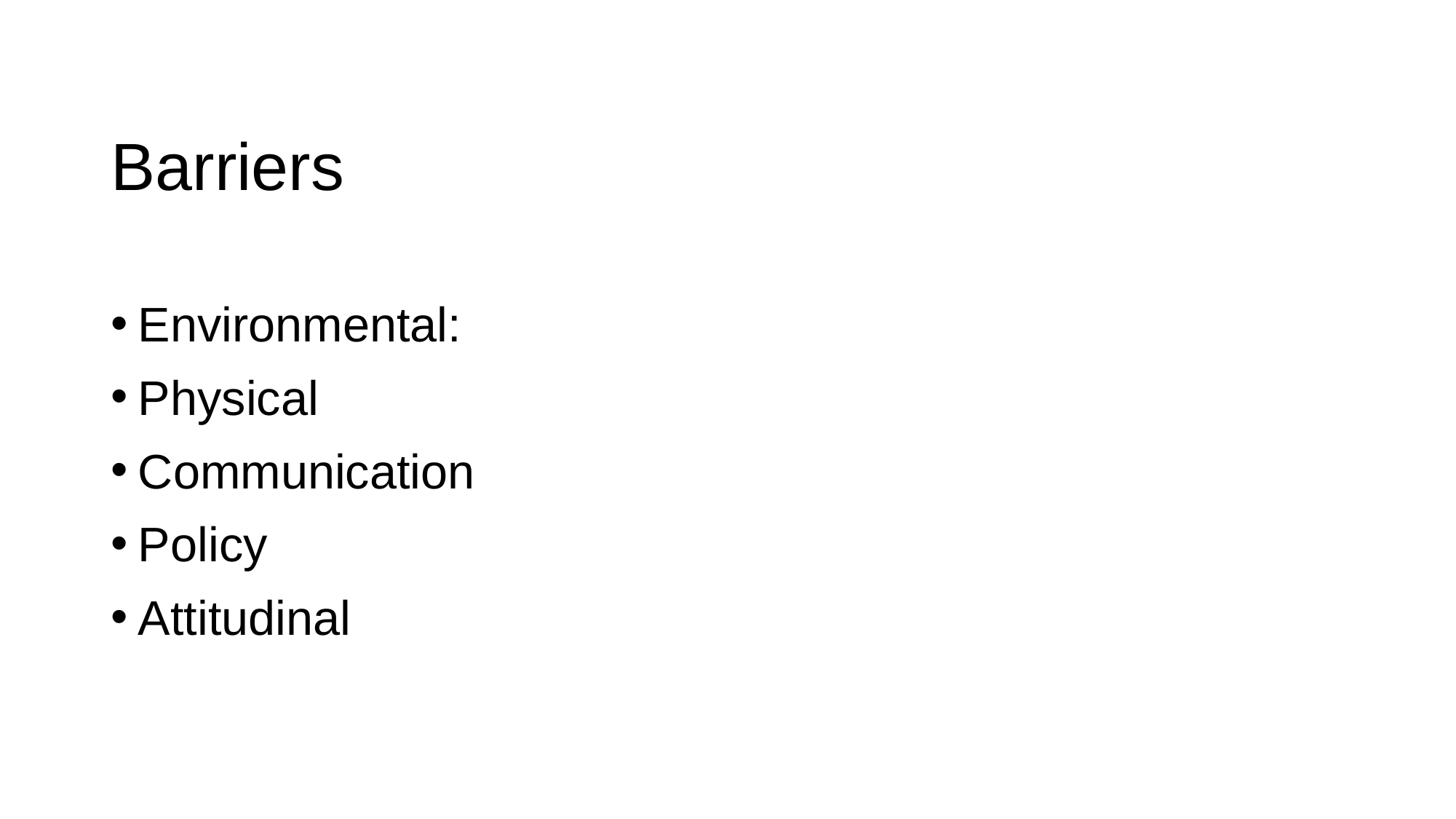

# Barriers
Environmental:
Physical
Communication
Policy
Attitudinal